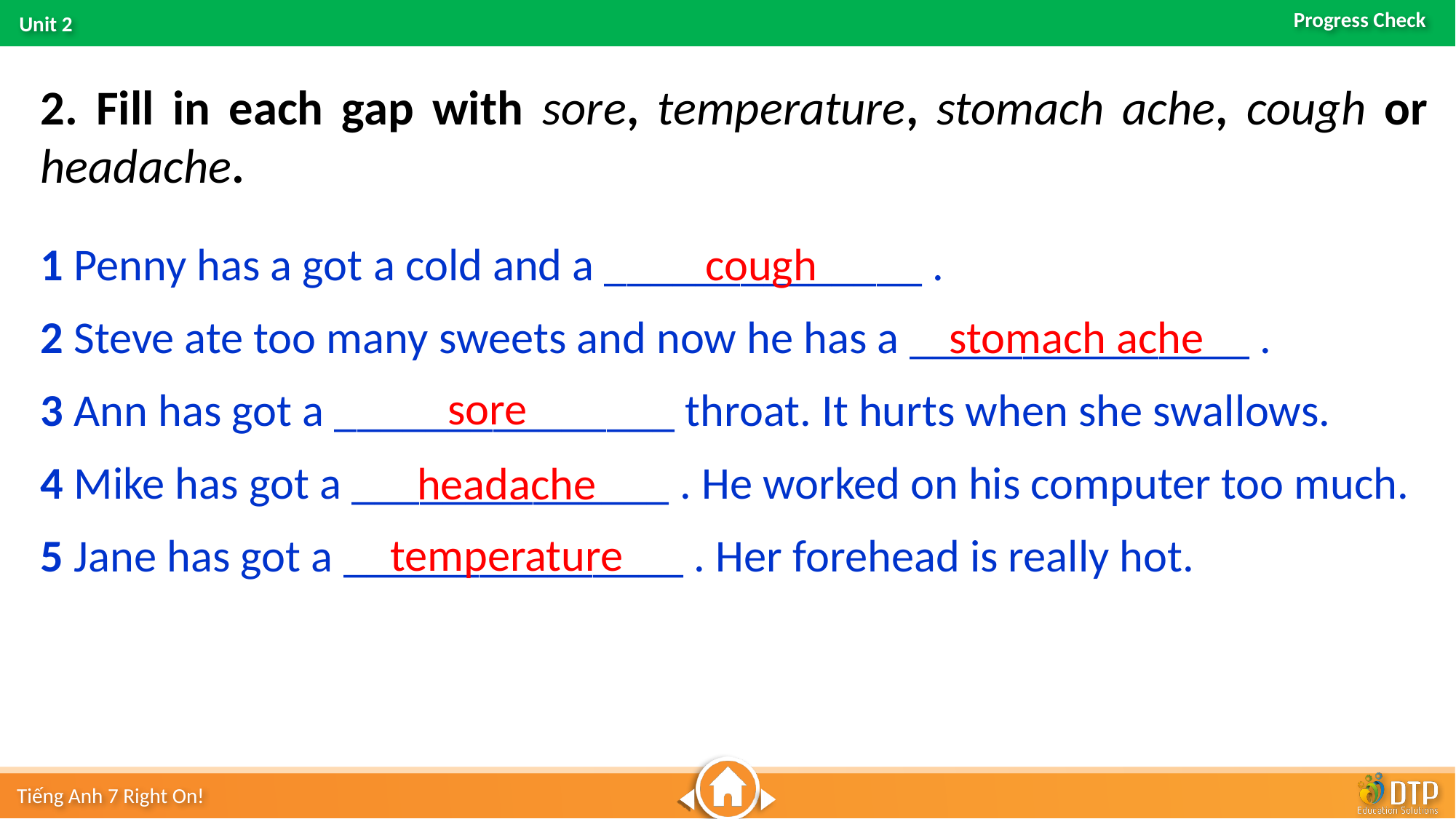

2. Fill in each gap with sore, temperature, stomach ache, cough or headache.
1 Penny has a got a cold and a ______________ .
2 Steve ate too many sweets and now he has a _______________ .
3 Ann has got a _______________ throat. It hurts when she swallows.
4 Mike has got a ______________ . He worked on his computer too much.
5 Jane has got a _______________ . Her forehead is really hot.
cough
stomach ache
sore

headache
temperature